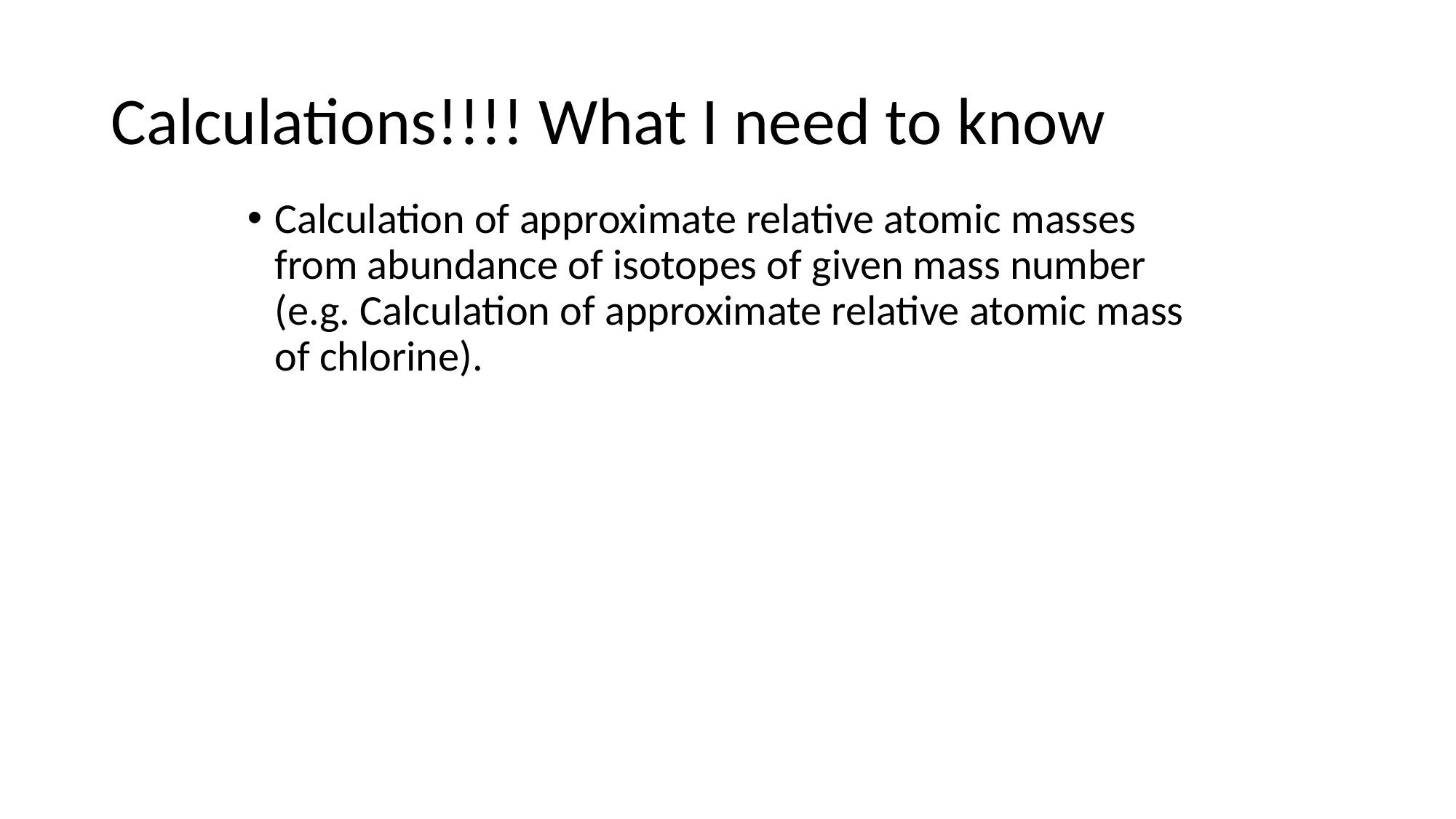

# Calculations!!!! What I need to know
Calculation of approximate relative atomic masses from abundance of isotopes of given mass number (e.g. Calculation of approximate relative atomic mass of chlorine).